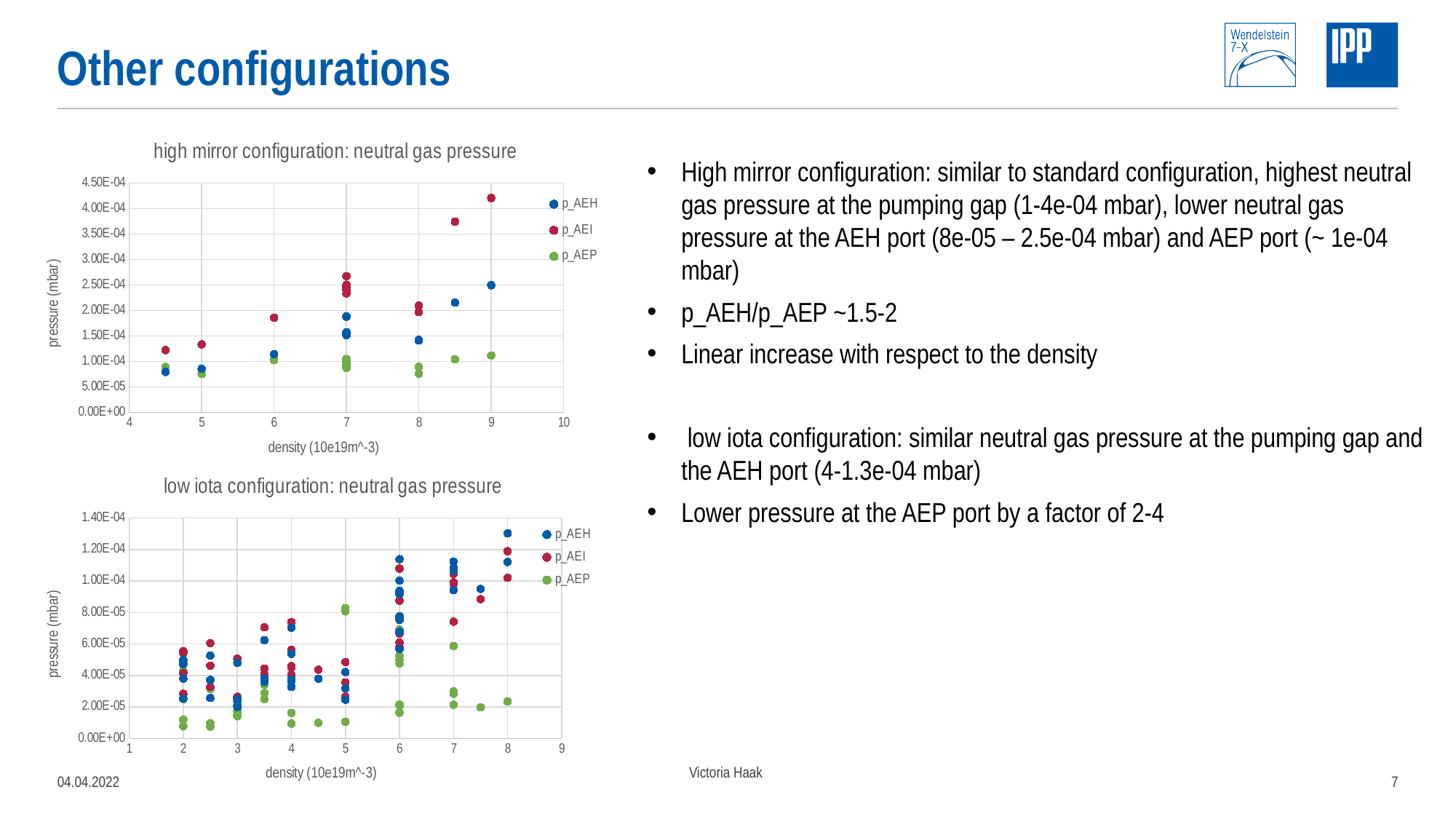

# Other configurations

### Chart: high mirror configuration: neutral gas pressure

| Category |  |  |  |
|---|---|---|---|
High mirror configuration: similar to standard configuration, highest neutral gas pressure at the pumping gap (1-4e-04 mbar), lower neutral gas pressure at the AEH port (8e-05 – 2.5e-04 mbar) and AEP port (~ 1e-04 mbar)
p_AEH/p_AEP ~1.5-2
Linear increase with respect to the density

 low iota configuration: similar neutral gas pressure at the pumping gap and the AEH port (4-1.3e-04 mbar)
Lower pressure at the AEP port by a factor of 2-4

### Chart: low iota configuration: neutral gas pressure

| Category |  |  |  |
|---|---|---|---|
04.04.2022
Victoria Haak

7